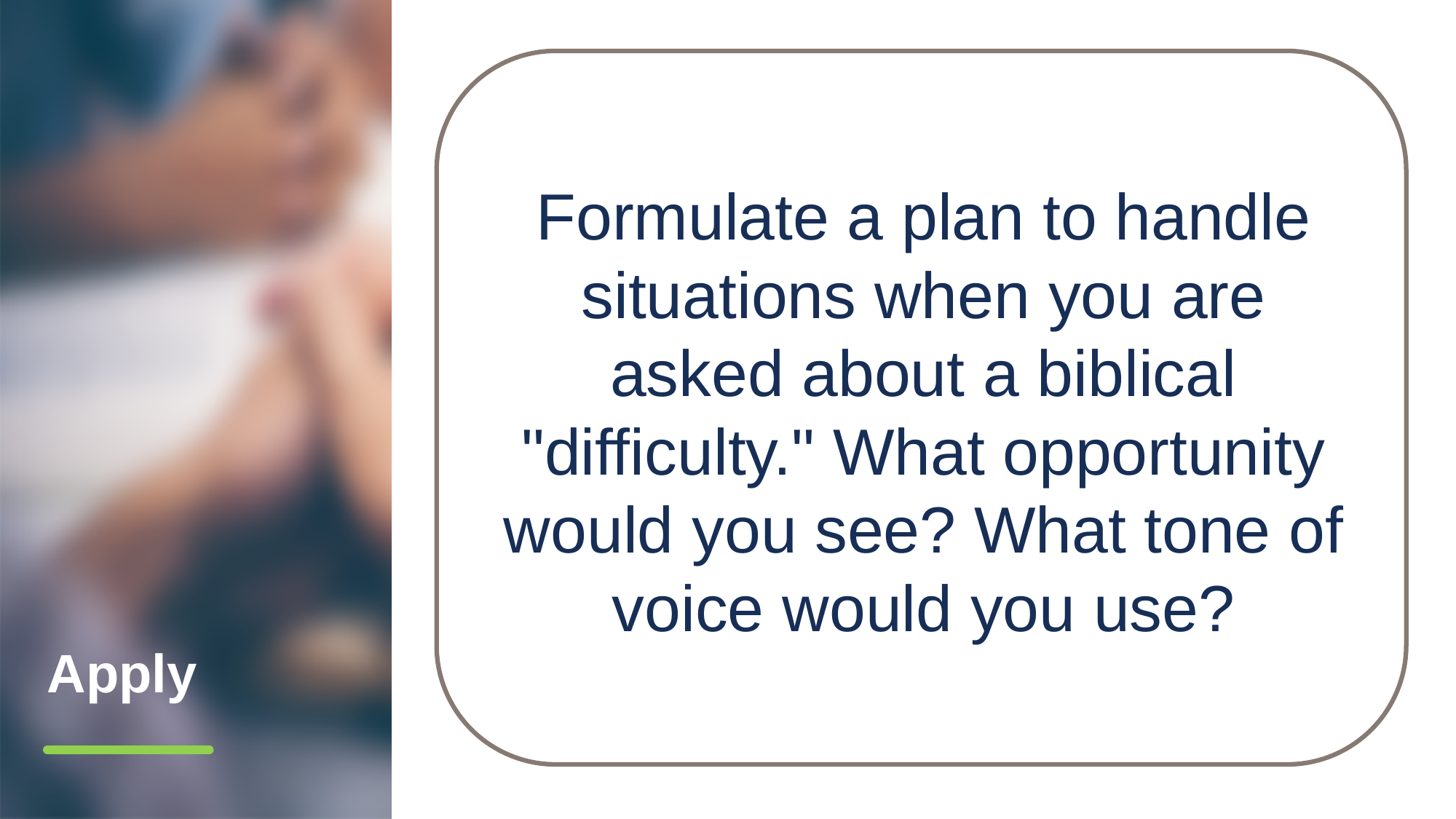

Formulate a plan to handle situations when you are asked about a biblical "difficulty." What opportunity would you see? What tone of voice would you use?
# Apply